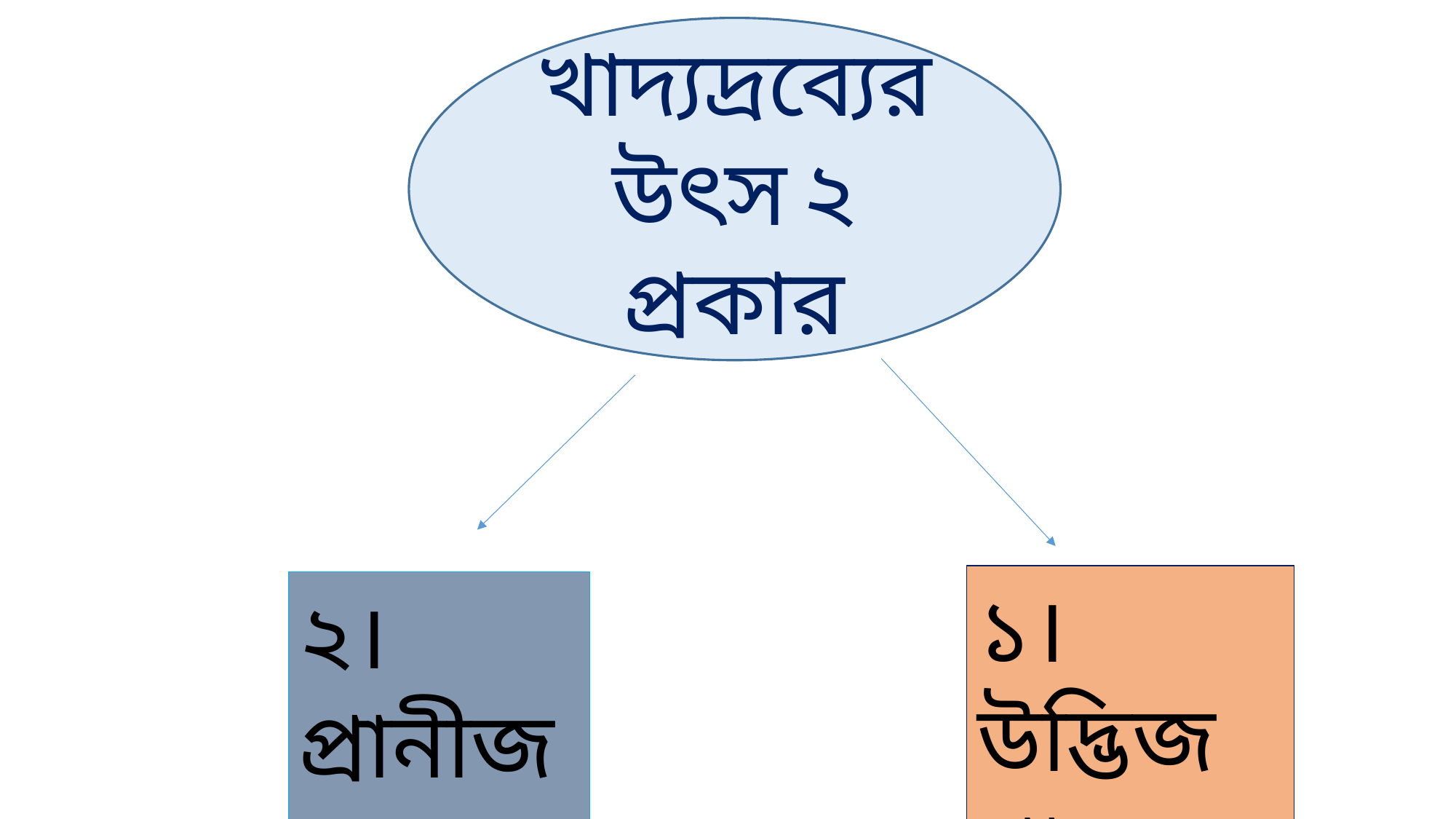

খাদ্যদ্রব্যের উৎস ২ প্রকার
১।  উদ্ভিজ খাদ্যদ্রব্য
২। প্রানীজ খাদ্যদ্রব্য